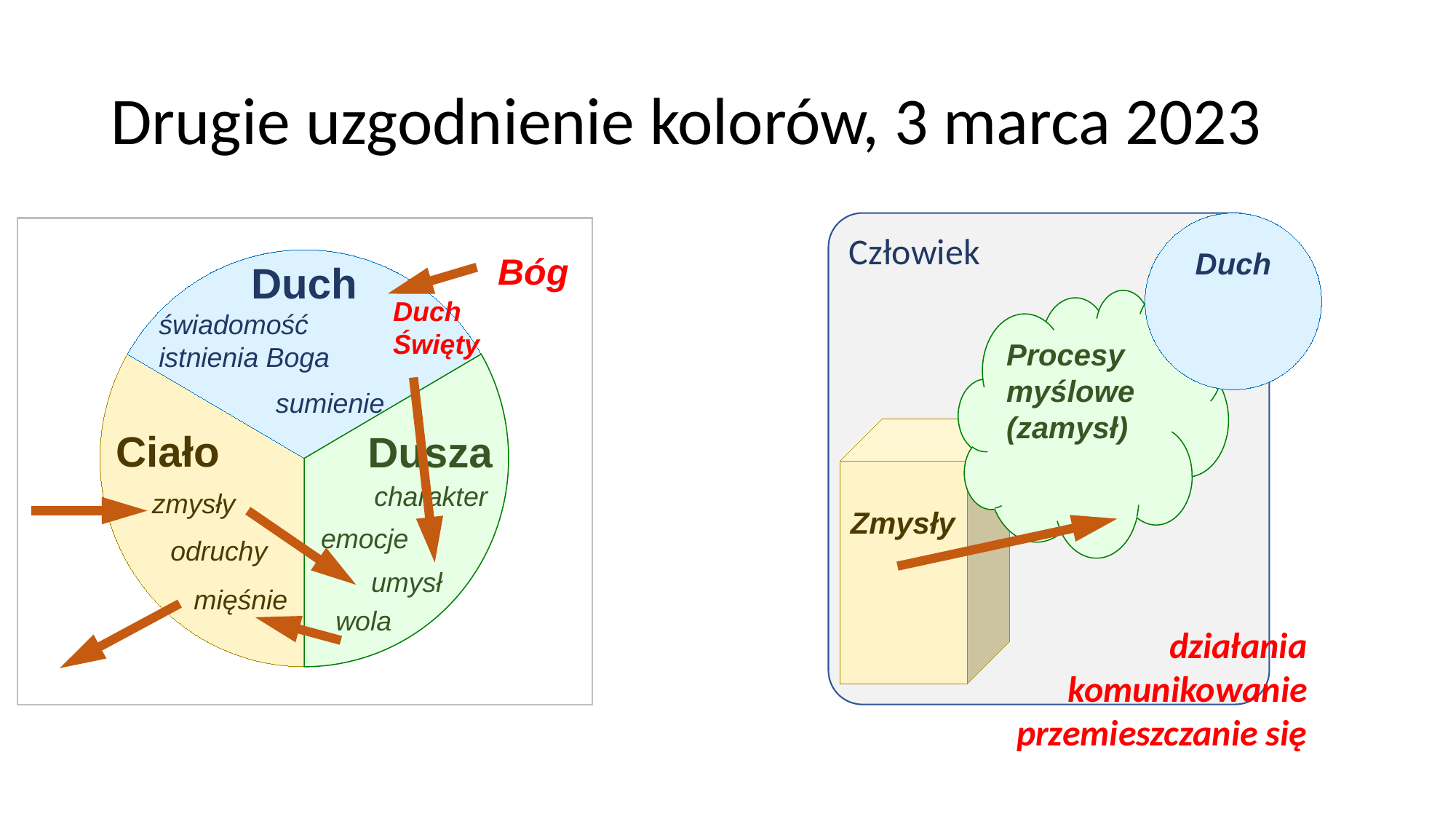

# Drugie uzgodnienie kolorów, 3 marca 2023
Człowiek
Duch

Bóg

Duch
Ciało
Dusza
świadomość
istnienia Boga
sumienie
charakter
zmysły
emocje
odruchy
umysł
mięśnie
wola
Duch
Święty
Procesy
myślowe
(zamysł)
Zmysły

Bóg
działania
komunikowanie
przemieszczanie się